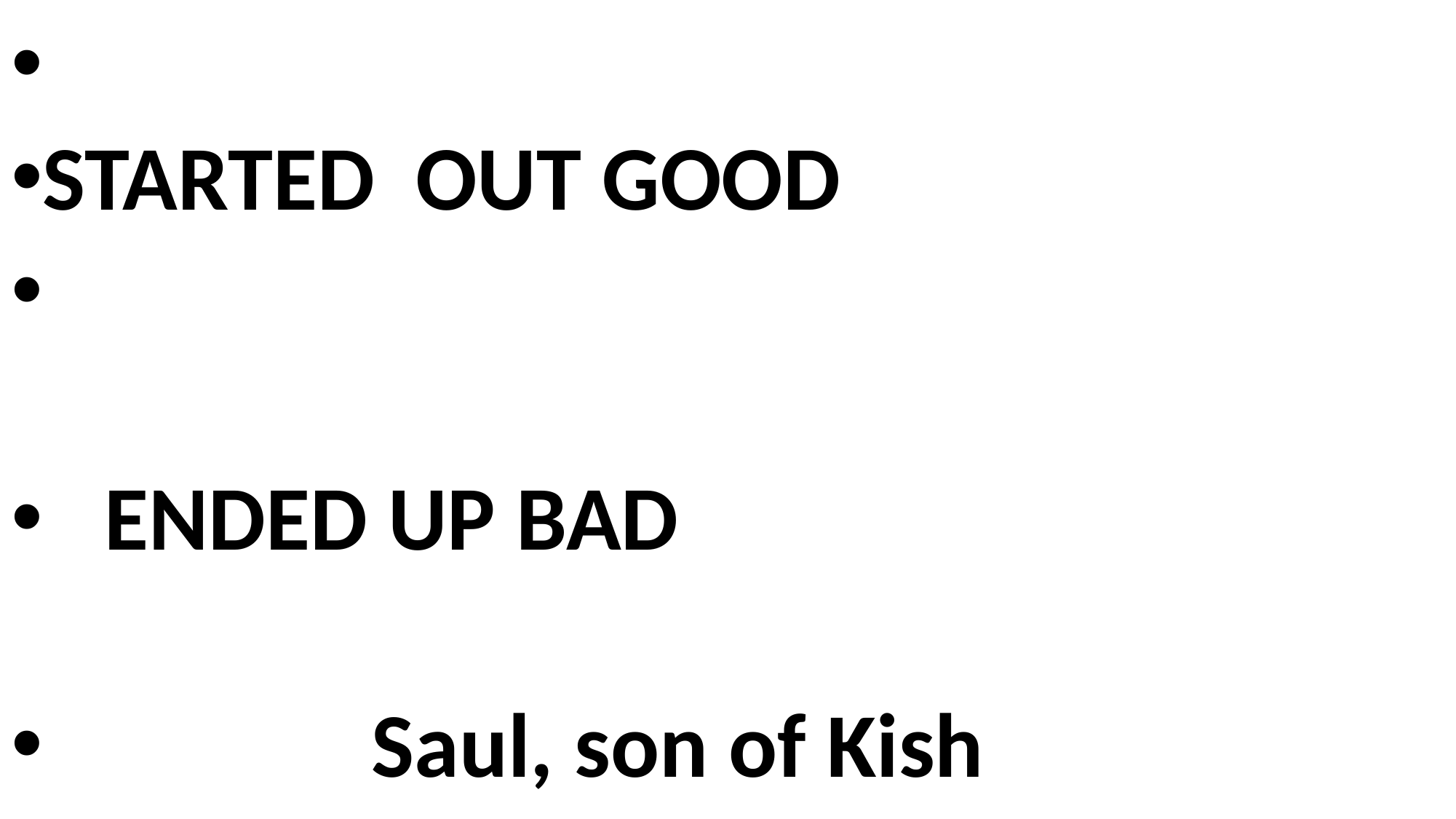

STARTED  OUT GOOD

   ENDED UP BAD

                Saul, son of Kish